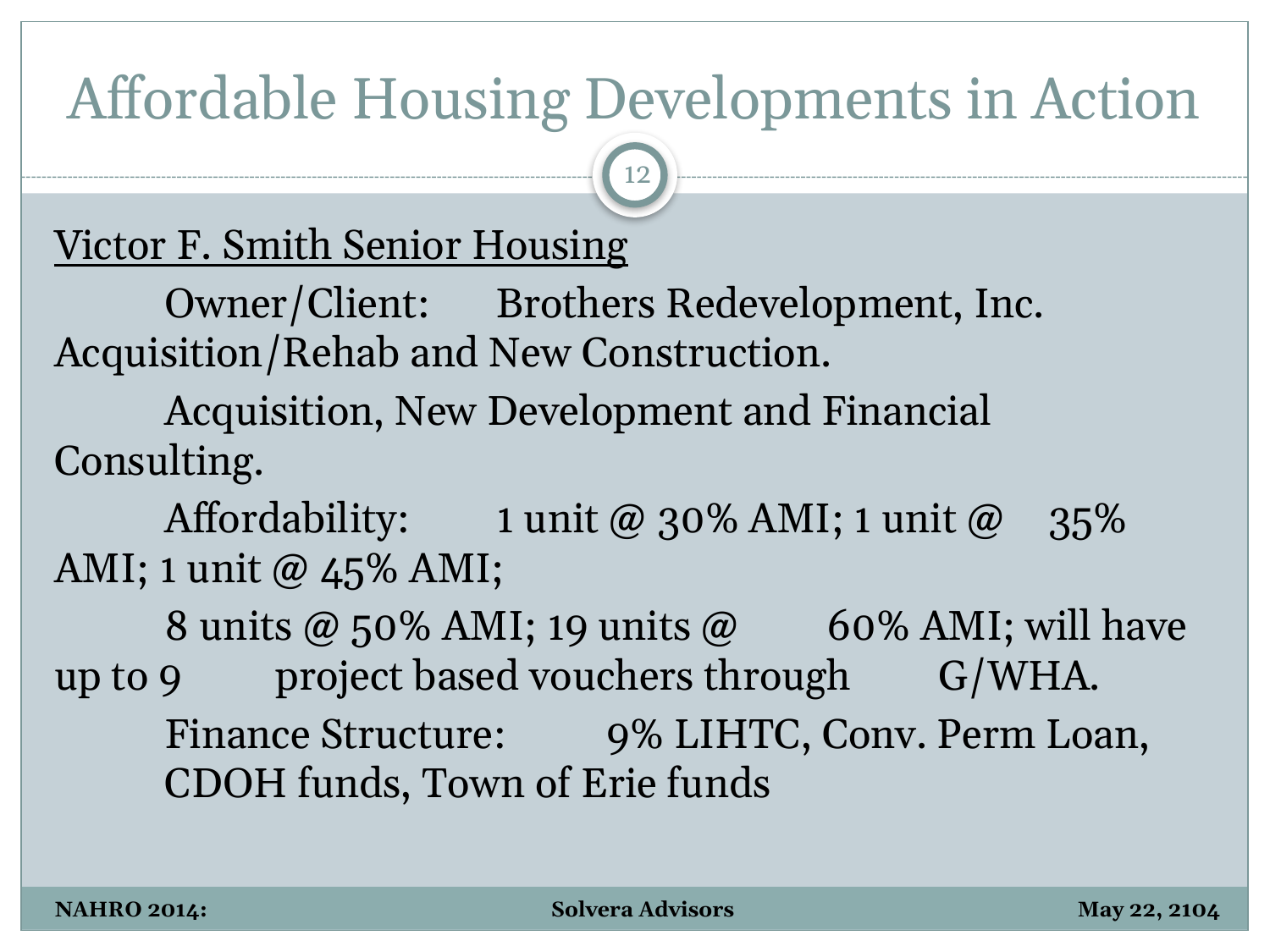

# Affordable Housing Developments in Action
12
Victor F. Smith Senior Housing
	Owner/Client:	Brothers Redevelopment, Inc.	Acquisition/Rehab and New Construction.
	Acquisition, New Development and Financial 	Consulting.
	Affordability:	1 unit @ 30% AMI; 1 unit @ 					35% AMI; 1 unit @ 45% AMI;
				8 units @ 50% AMI; 19 units @ 					60% AMI; will have up to 9 					project based vouchers through 					G/WHA.
	Finance Structure:	9% LIHTC, Conv. Perm Loan, 					CDOH funds, Town of Erie funds
NAHRO 2014:                                                                 Solvera Advisors                                                                 May 22, 2104